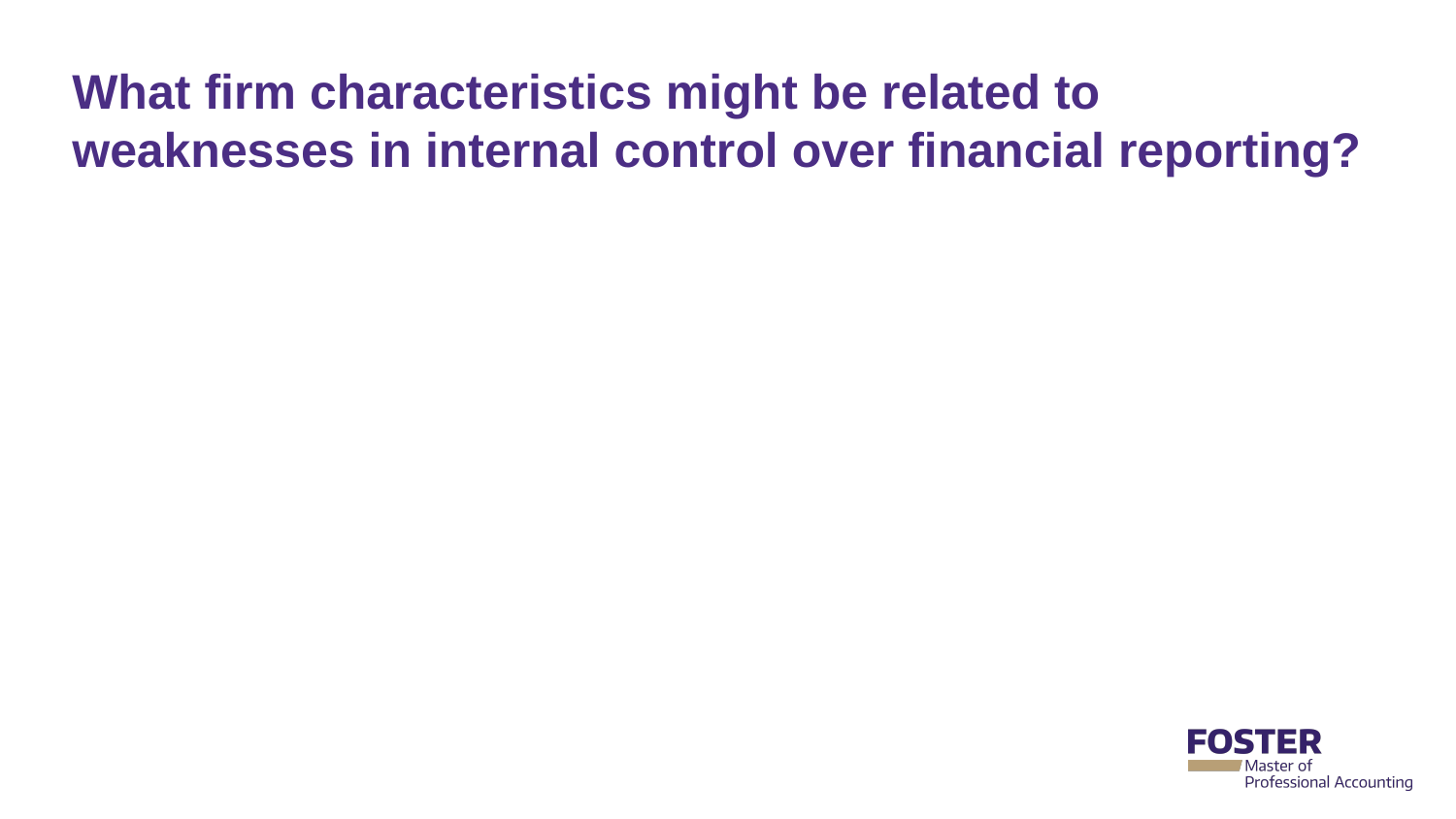

# What firm characteristics might be related to weaknesses in internal control over financial reporting?